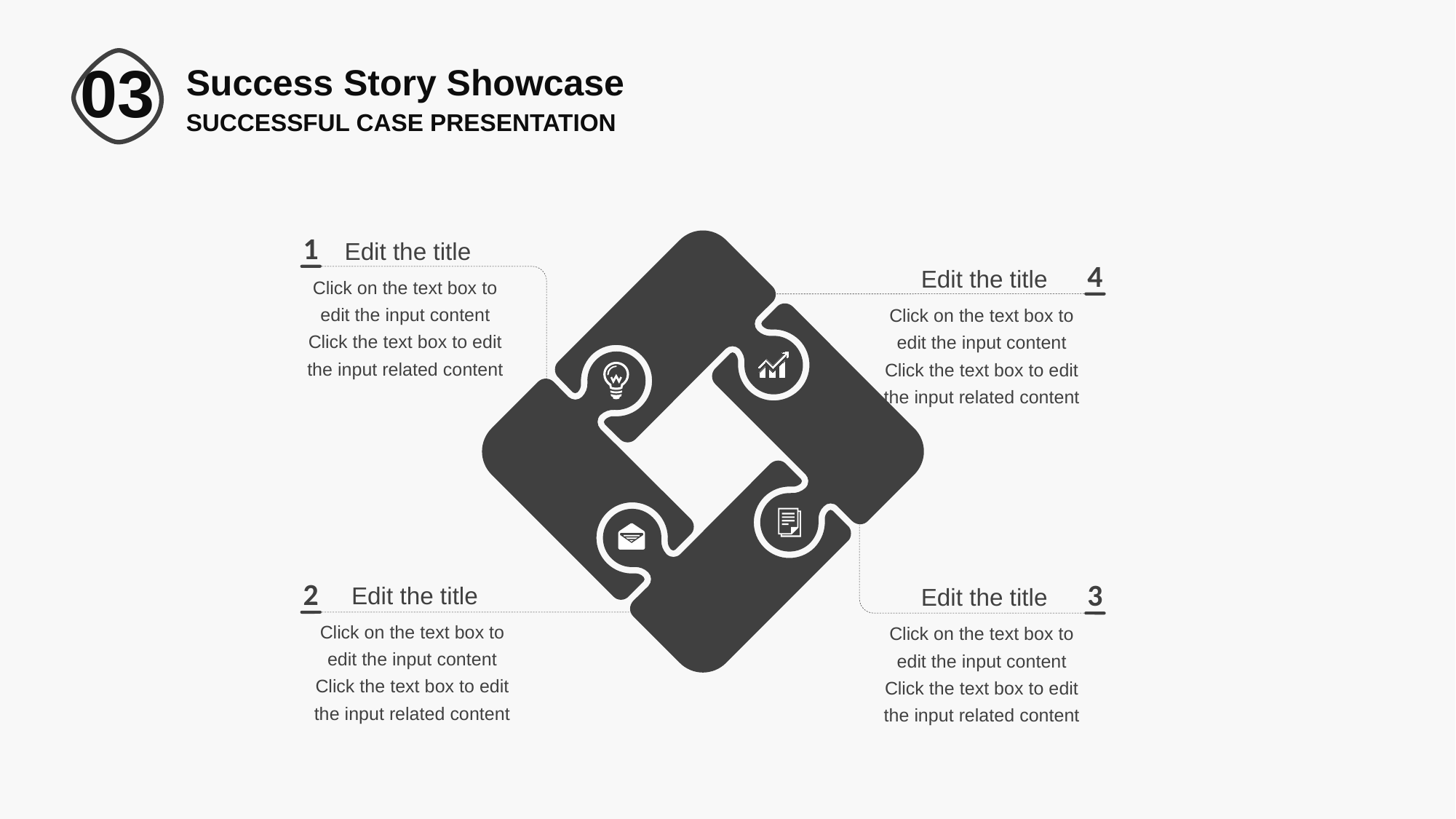

Success Story Showcase
03

SUCCESSFUL CASE PRESENTATION
1
Edit the title

4
Edit the title
Click on the text box to edit the input content Click the text box to edit the input related content

Click on the text box to edit the input content Click the text box to edit the input related content

Edit the title
2
3
Edit the title
Click on the text box to edit the input content Click the text box to edit the input related content
Click on the text box to edit the input content Click the text box to edit the input related content